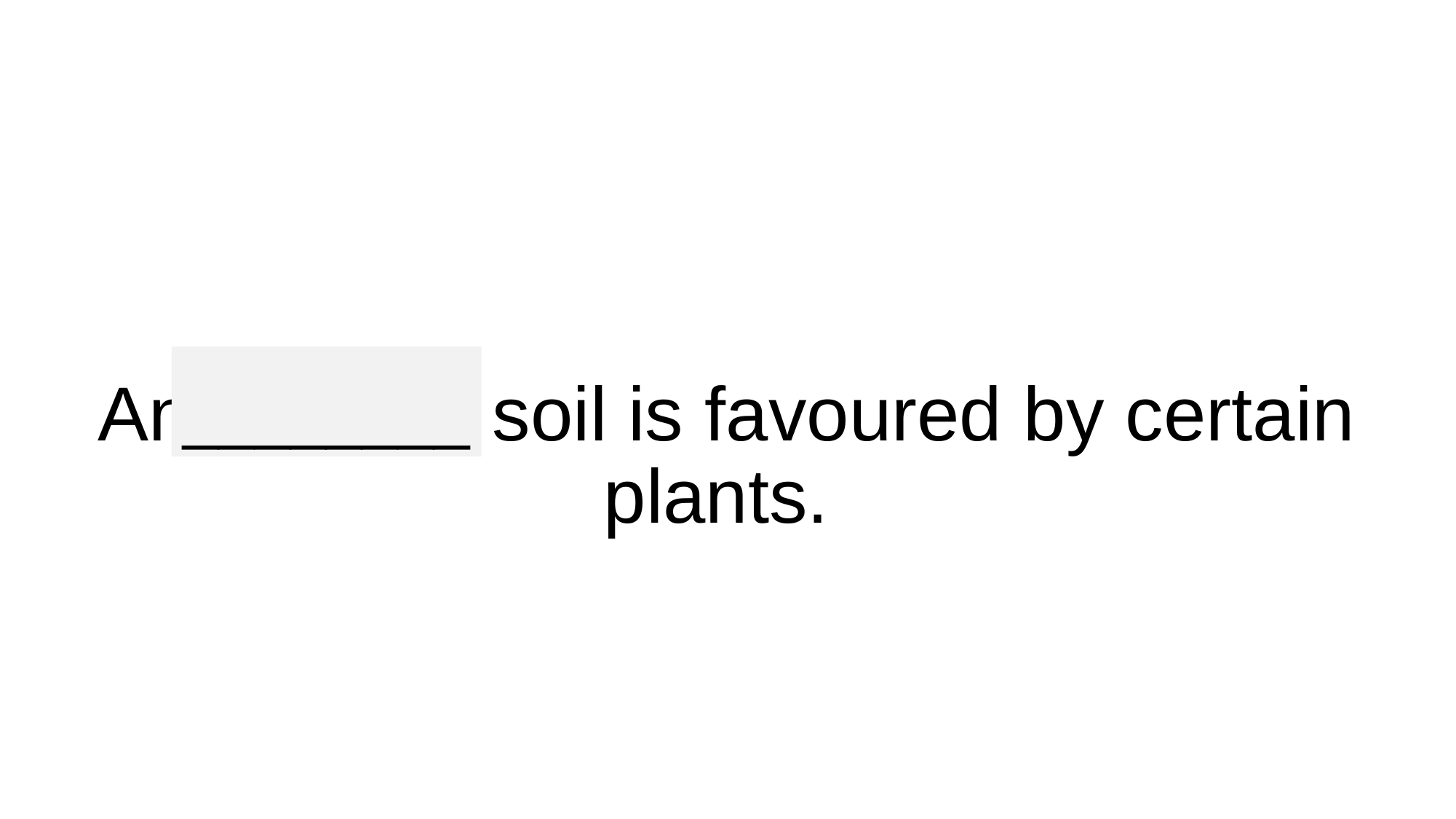

________
# An alkaline soil is favoured by certain plants.